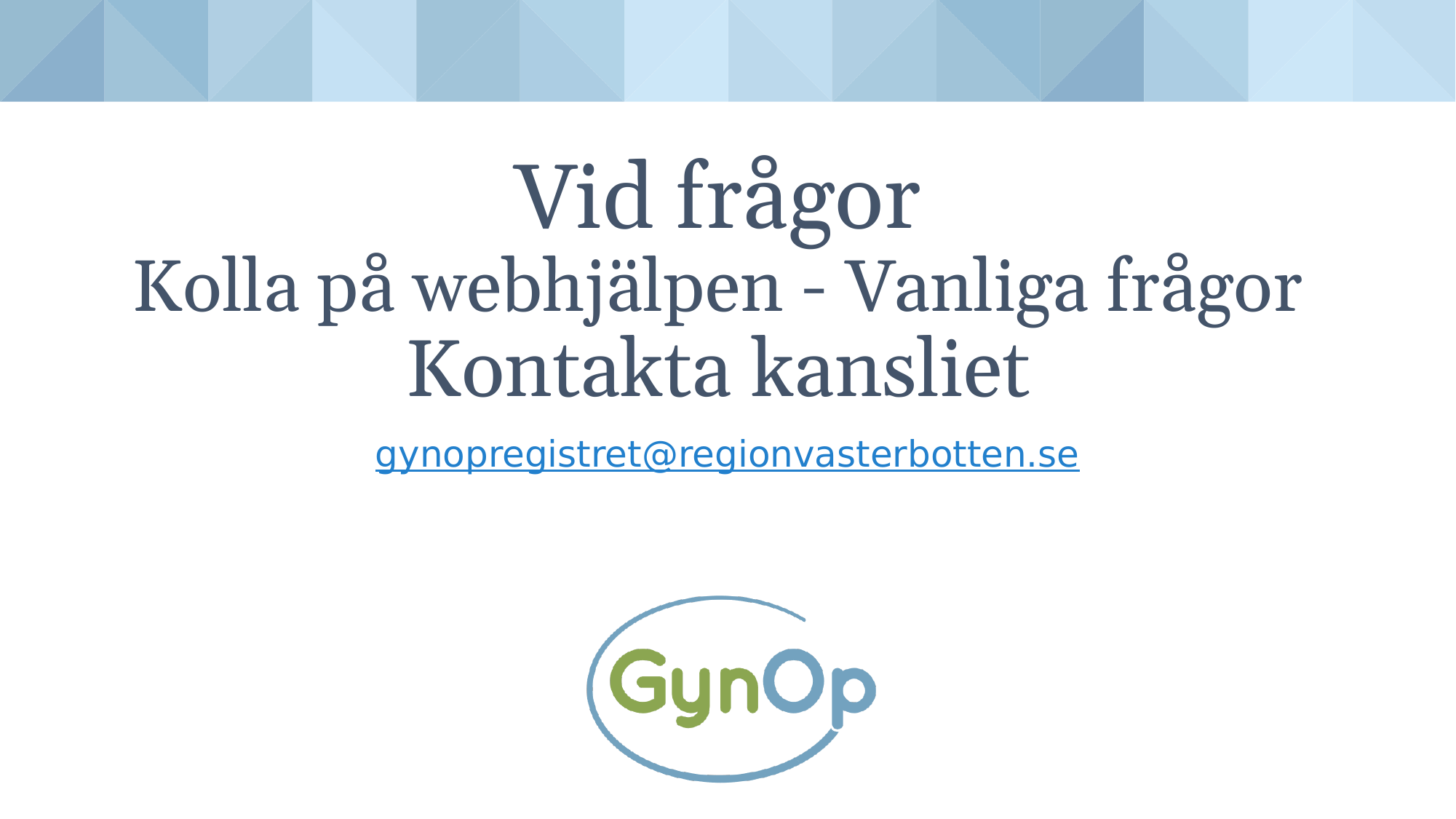

# Vid frågor Kolla på webhjälpen - Vanliga frågor Kontakta kansliet
gynopregistret@regionvasterbotten.se